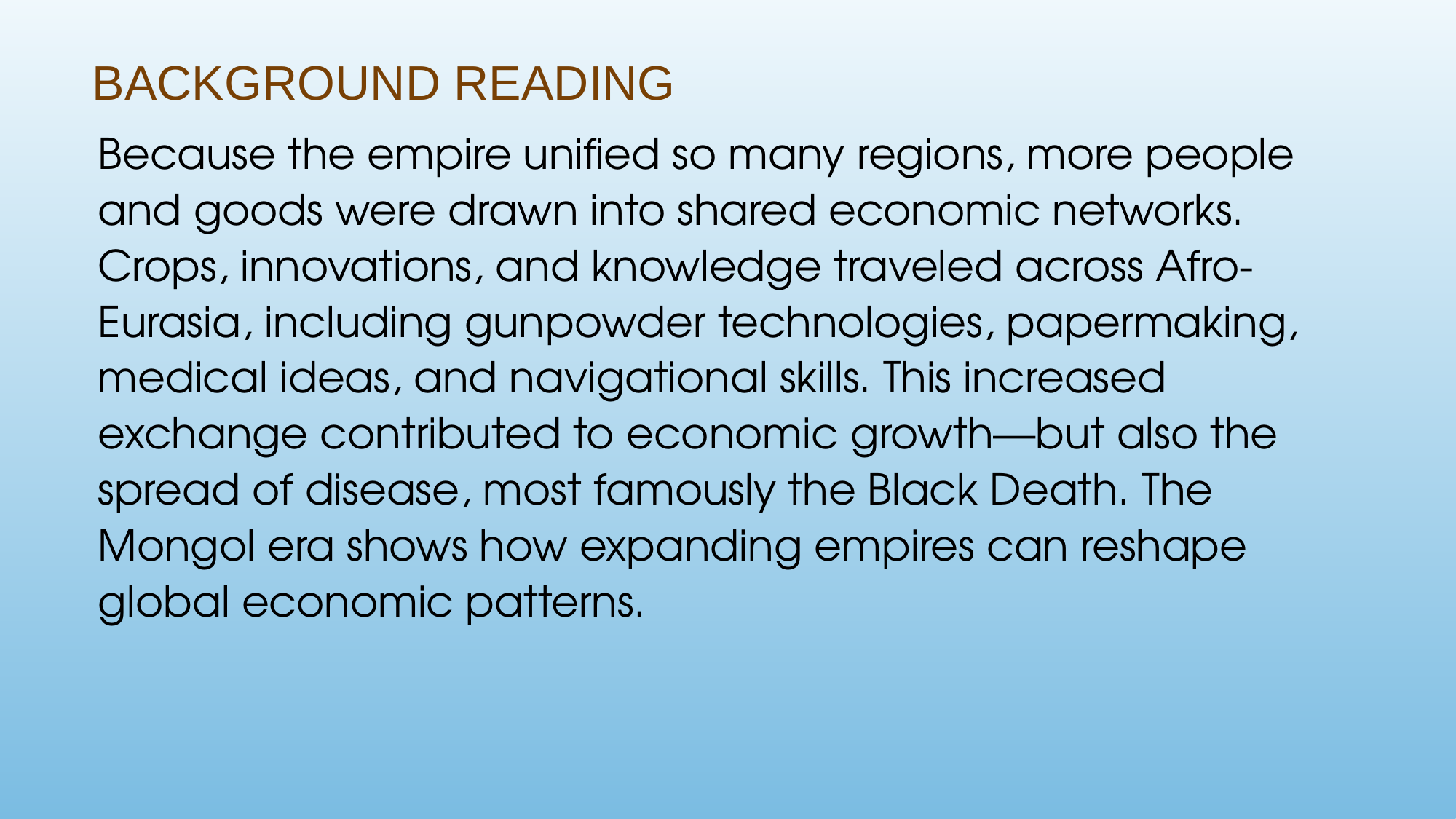

# Background Reading
Because the empire unified so many regions, more people and goods were drawn into shared economic networks. Crops, innovations, and knowledge traveled across Afro-Eurasia, including gunpowder technologies, papermaking, medical ideas, and navigational skills. This increased exchange contributed to economic growth—but also the spread of disease, most famously the Black Death. The Mongol era shows how expanding empires can reshape global economic patterns.